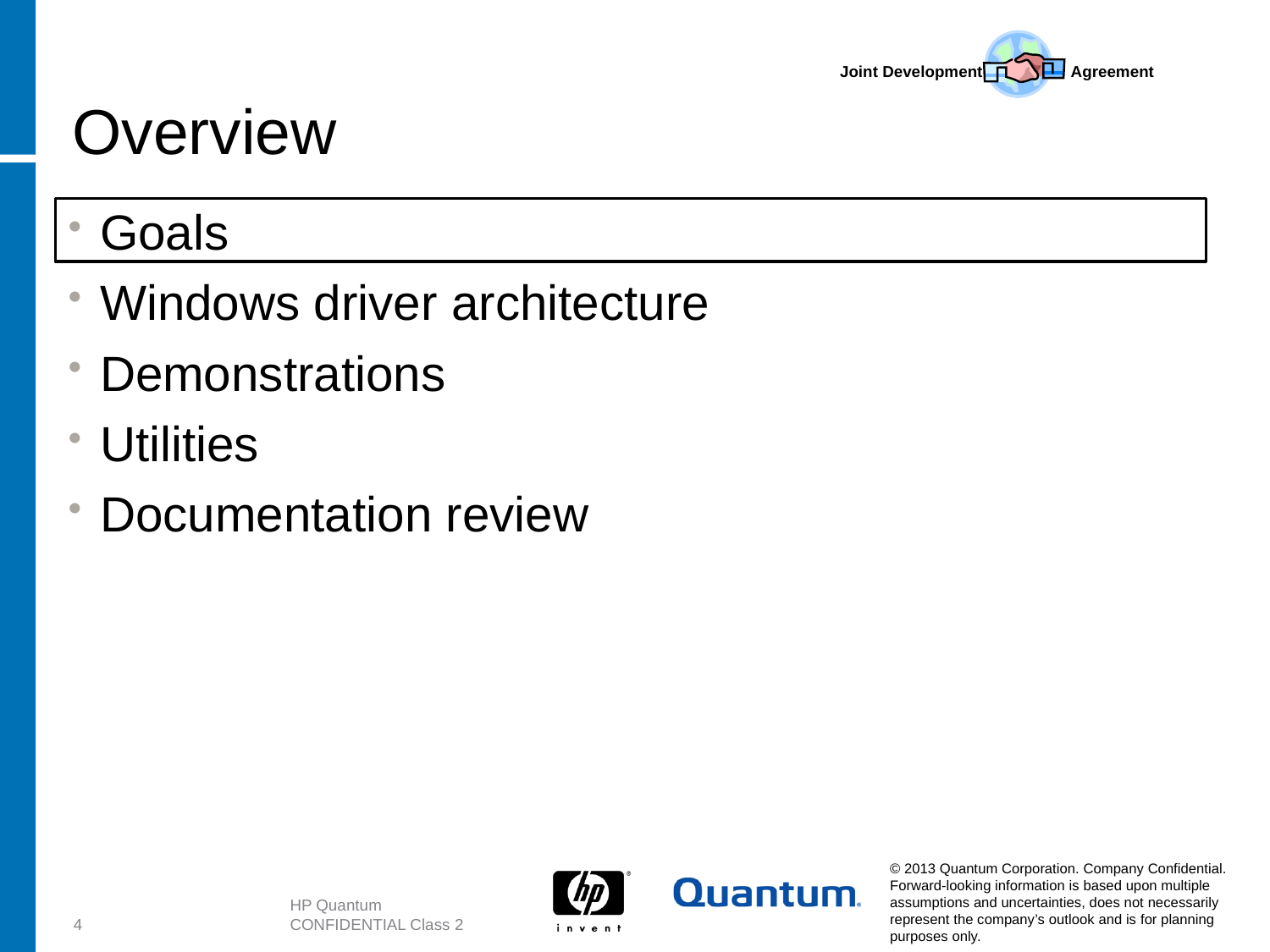

# Overview

Goals
Windows driver architecture
Demonstrations
Utilities
Documentation review
4
HP Quantum CONFIDENTIAL Class 2